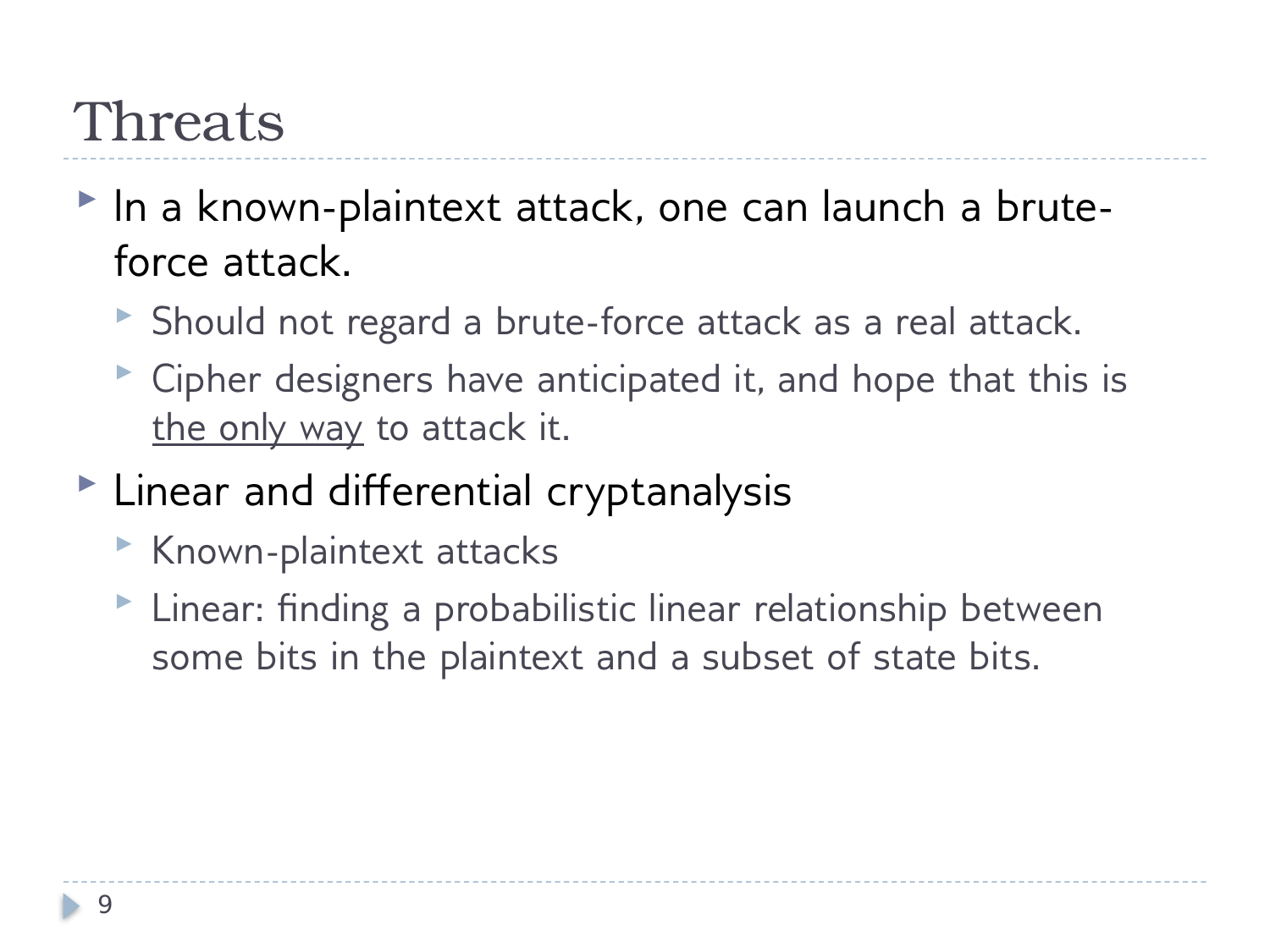

# Threats
In a known-plaintext attack, one can launch a brute-force attack.
Should not regard a brute-force attack as a real attack.
Cipher designers have anticipated it, and hope that this is the only way to attack it.
Linear and differential cryptanalysis
Known-plaintext attacks
Linear: finding a probabilistic linear relationship between some bits in the plaintext and a subset of state bits.
9